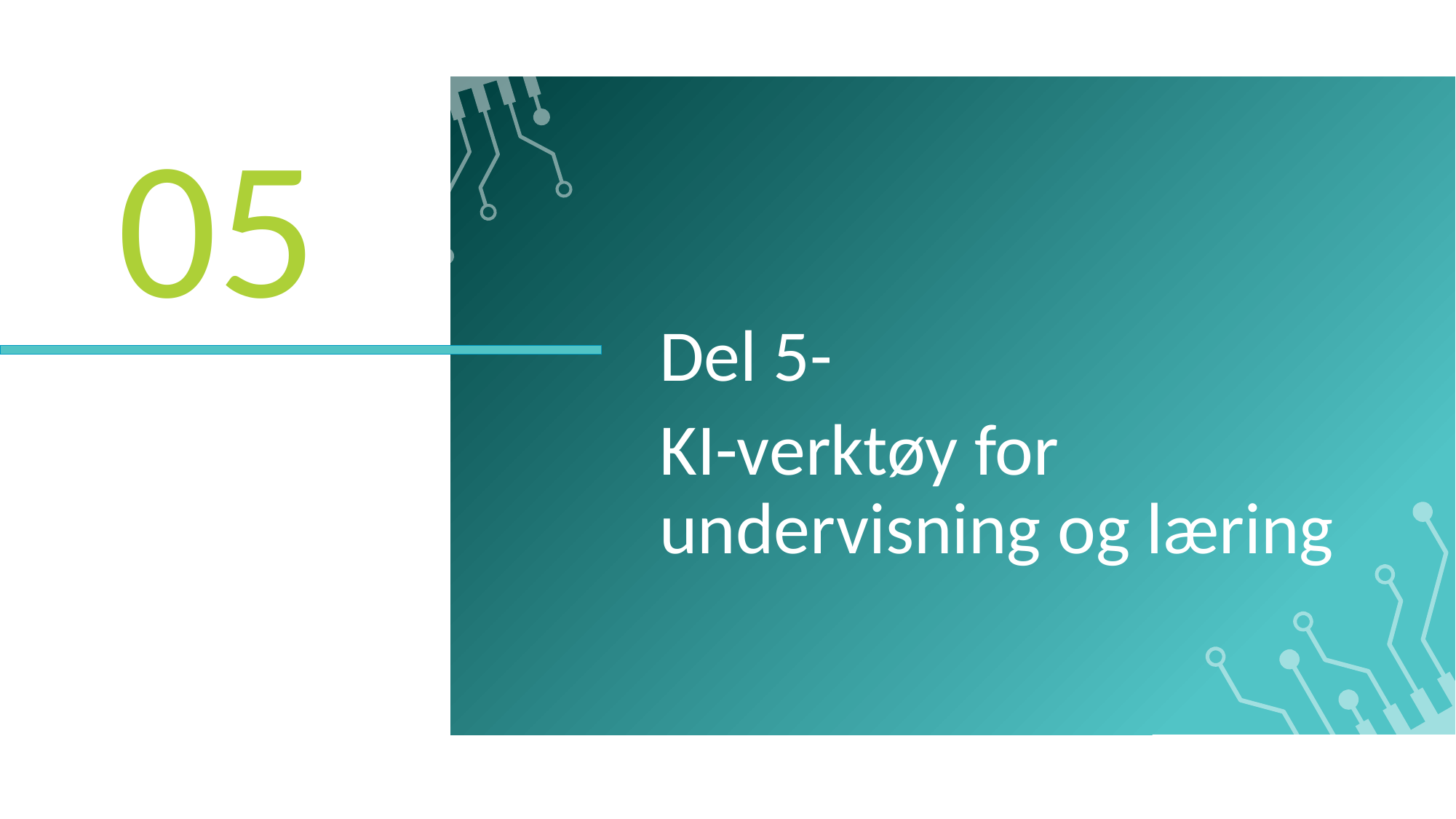

05
Del 5-
KI-verktøy for undervisning og læring